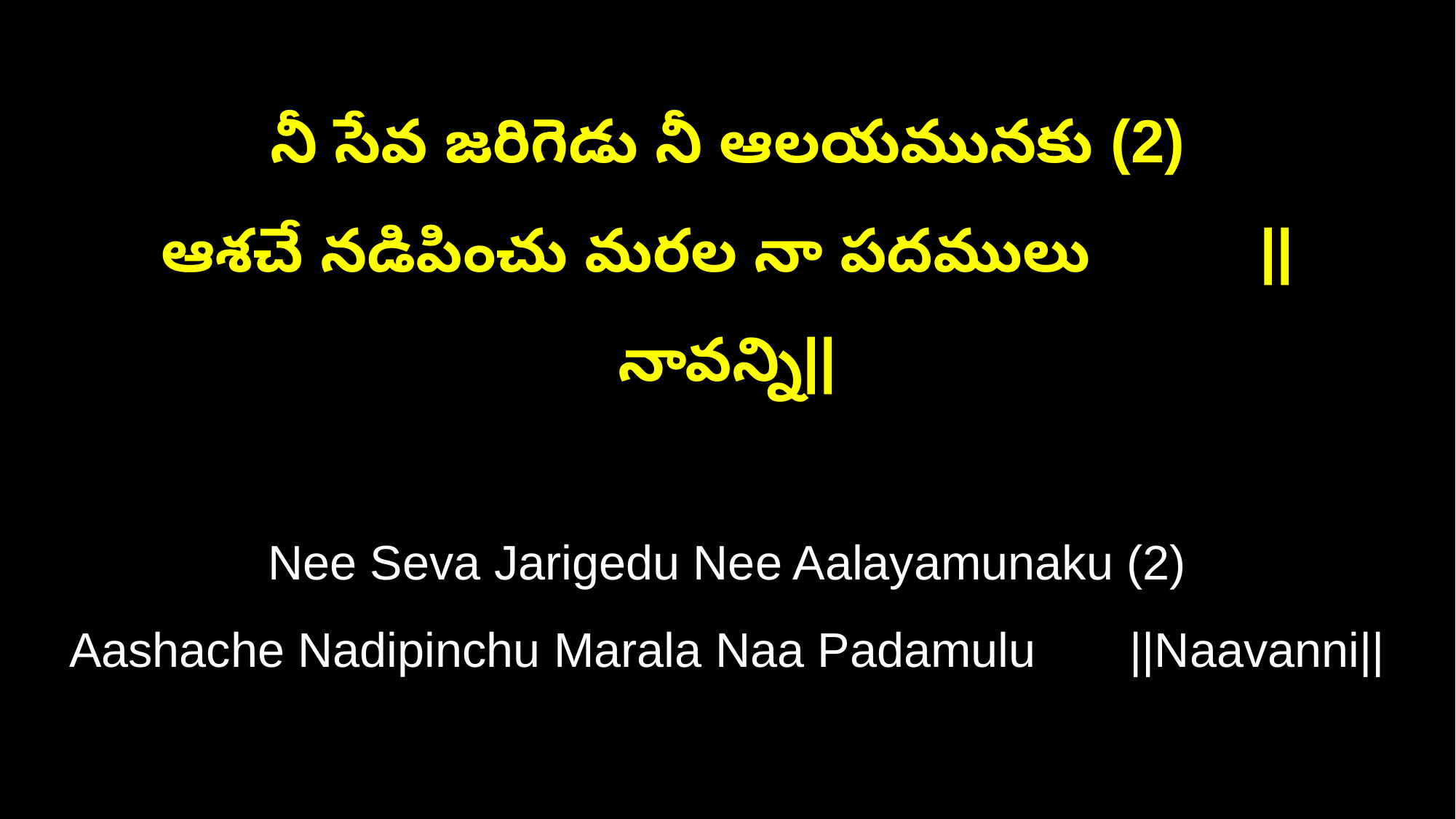

నీ సేవ జరిగెడు నీ ఆలయమునకు (2)
ఆశచే నడిపించు మరల నా పదములు          ||నావన్ని||
Nee Seva Jarigedu Nee Aalayamunaku (2)
Aashache Nadipinchu Marala Naa Padamulu       ||Naavanni||